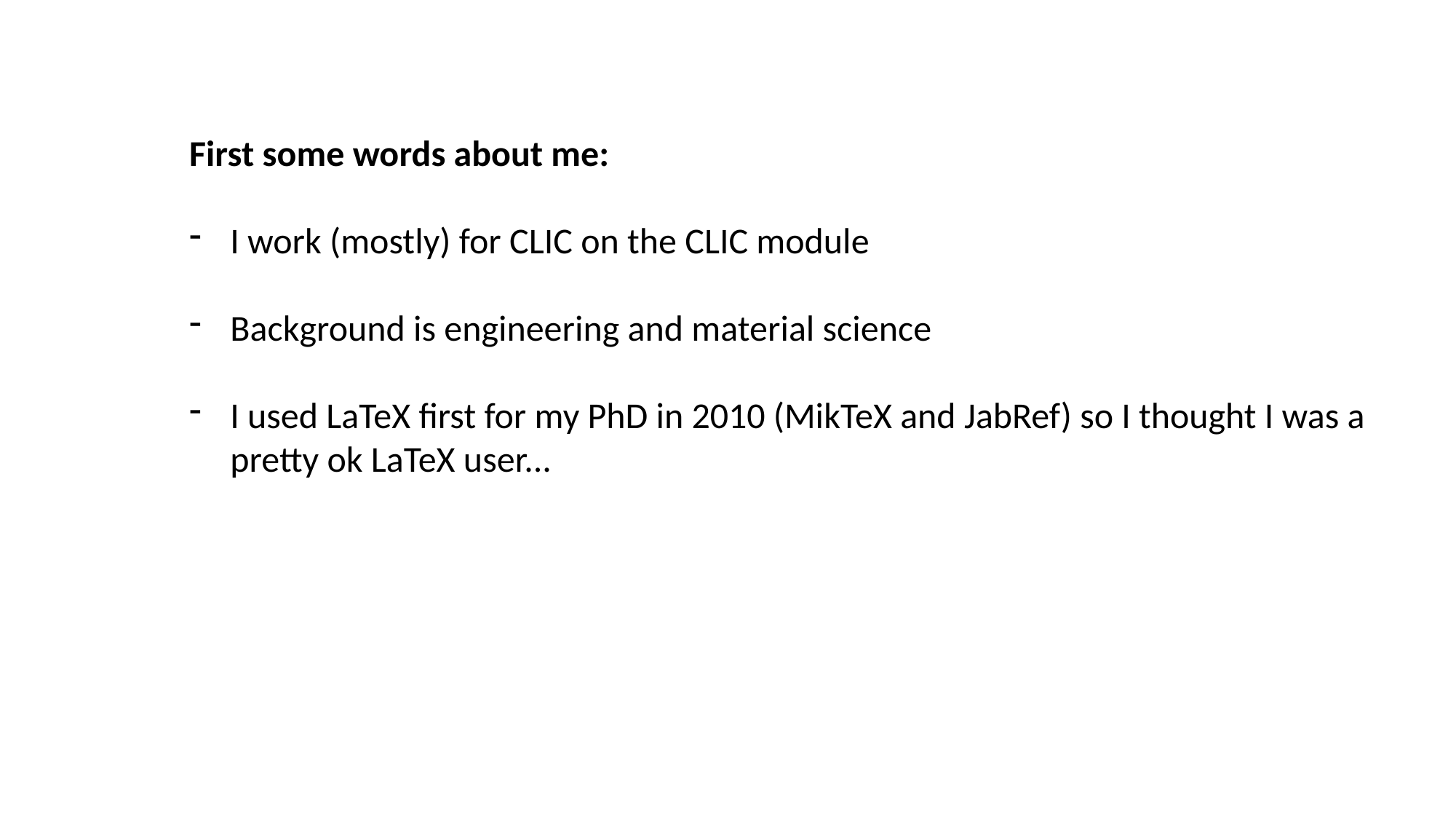

First some words about me:

I work (mostly) for CLIC on the CLIC module

Background is engineering and material science

I used LaTeX first for my PhD in 2010 (MikTeX and JabRef) so I thought I was a pretty ok LaTeX user...